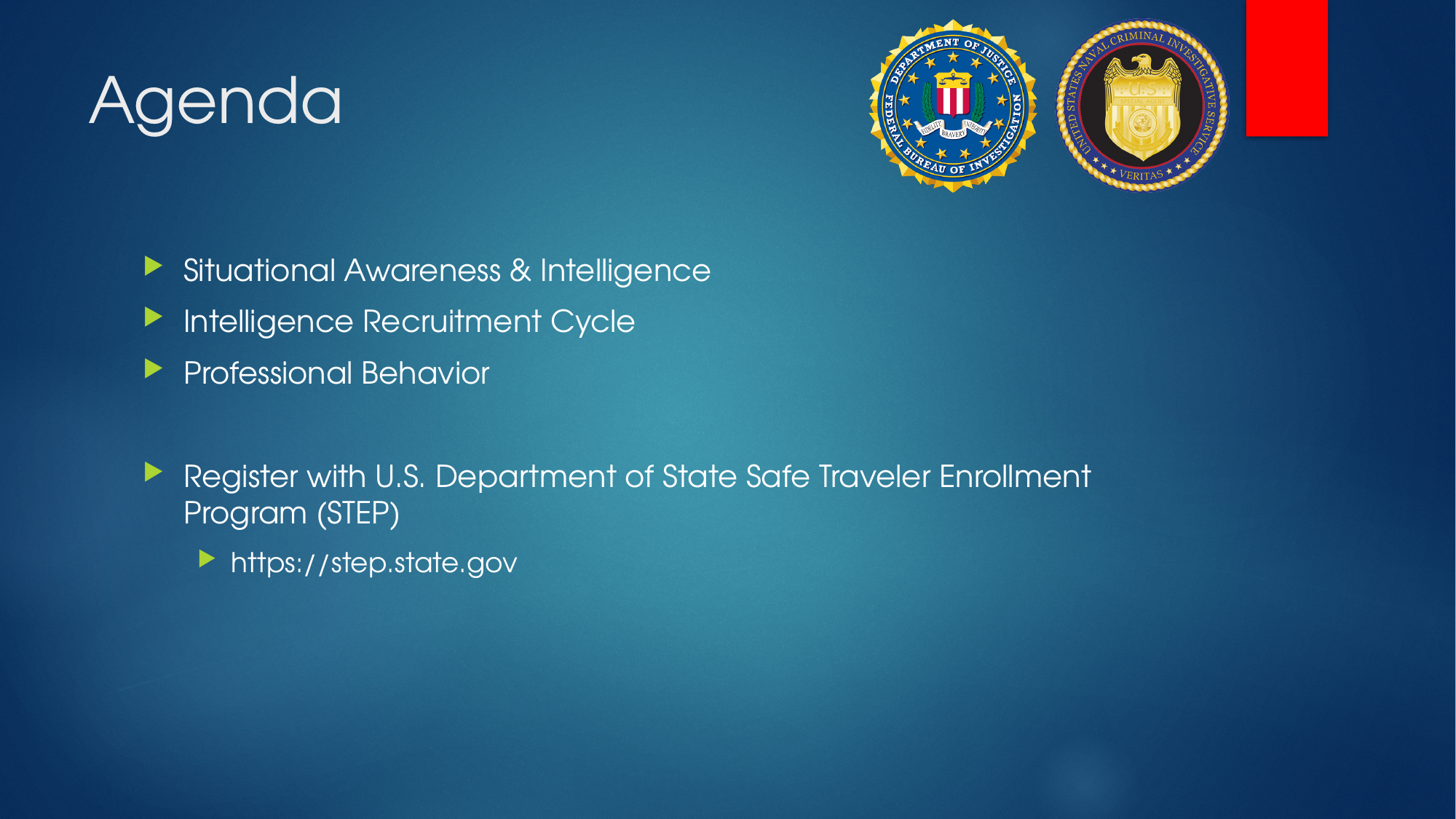

# Agenda
Situational Awareness & Intelligence
Intelligence Recruitment Cycle
Professional Behavior

Register with U.S. Department of State Safe Traveler Enrollment Program (STEP)
https://step.state.gov